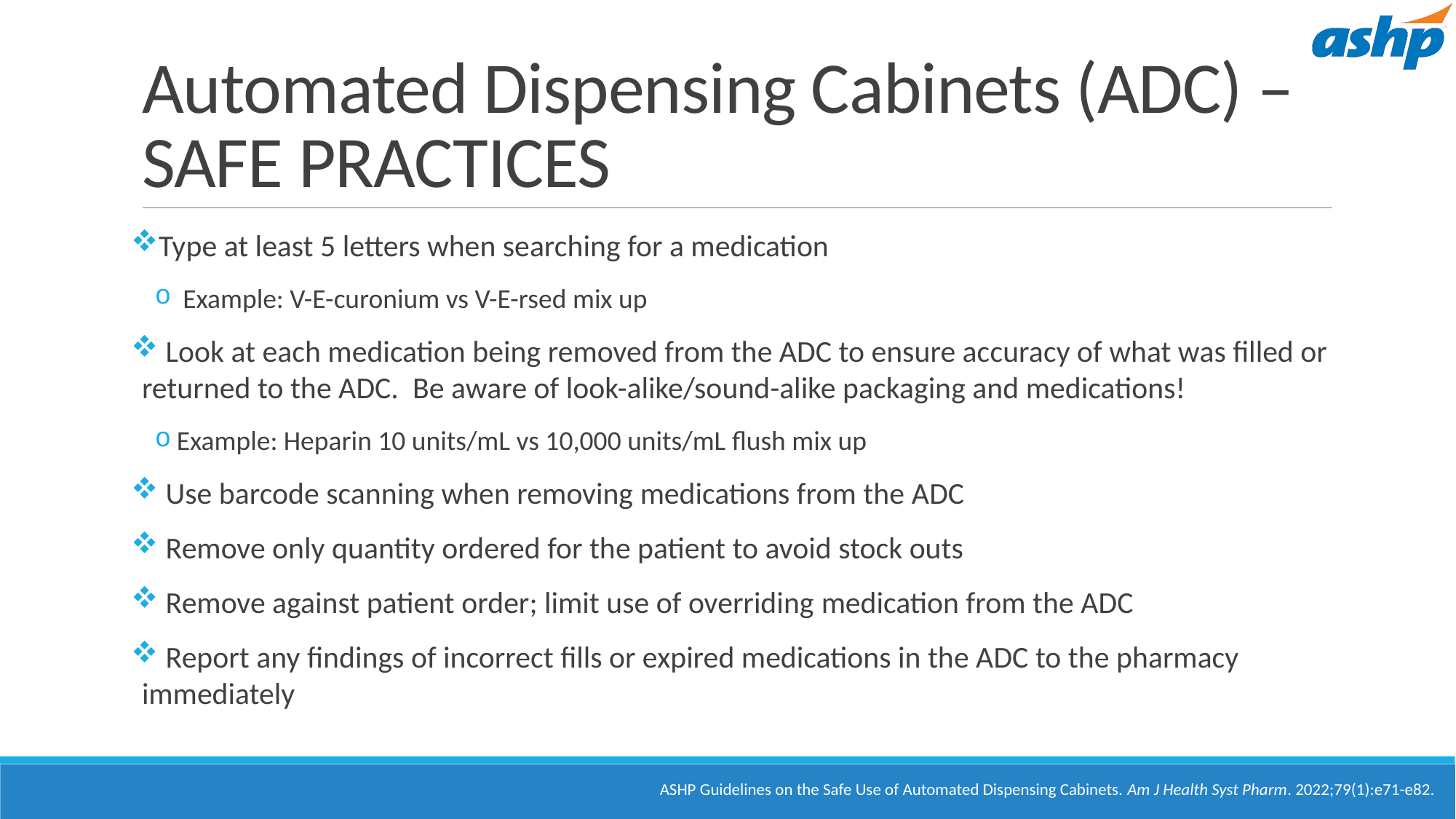

# Automated Dispensing Cabinets (ADC) – SAFE PRACTICES
Type at least 5 letters when searching for a medication
 Example: V-E-curonium vs V-E-rsed mix up
 Look at each medication being removed from the ADC to ensure accuracy of what was filled or returned to the ADC.  Be aware of look-alike/sound-alike packaging and medications!
Example: Heparin 10 units/mL vs 10,000 units/mL flush mix up
 Use barcode scanning when removing medications from the ADC
 Remove only quantity ordered for the patient to avoid stock outs
 Remove against patient order; limit use of overriding medication from the ADC
 Report any findings of incorrect fills or expired medications in the ADC to the pharmacy immediately

ASHP Guidelines on the Safe Use of Automated Dispensing Cabinets. Am J Health Syst Pharm. 2022;79(1):e71-e82.